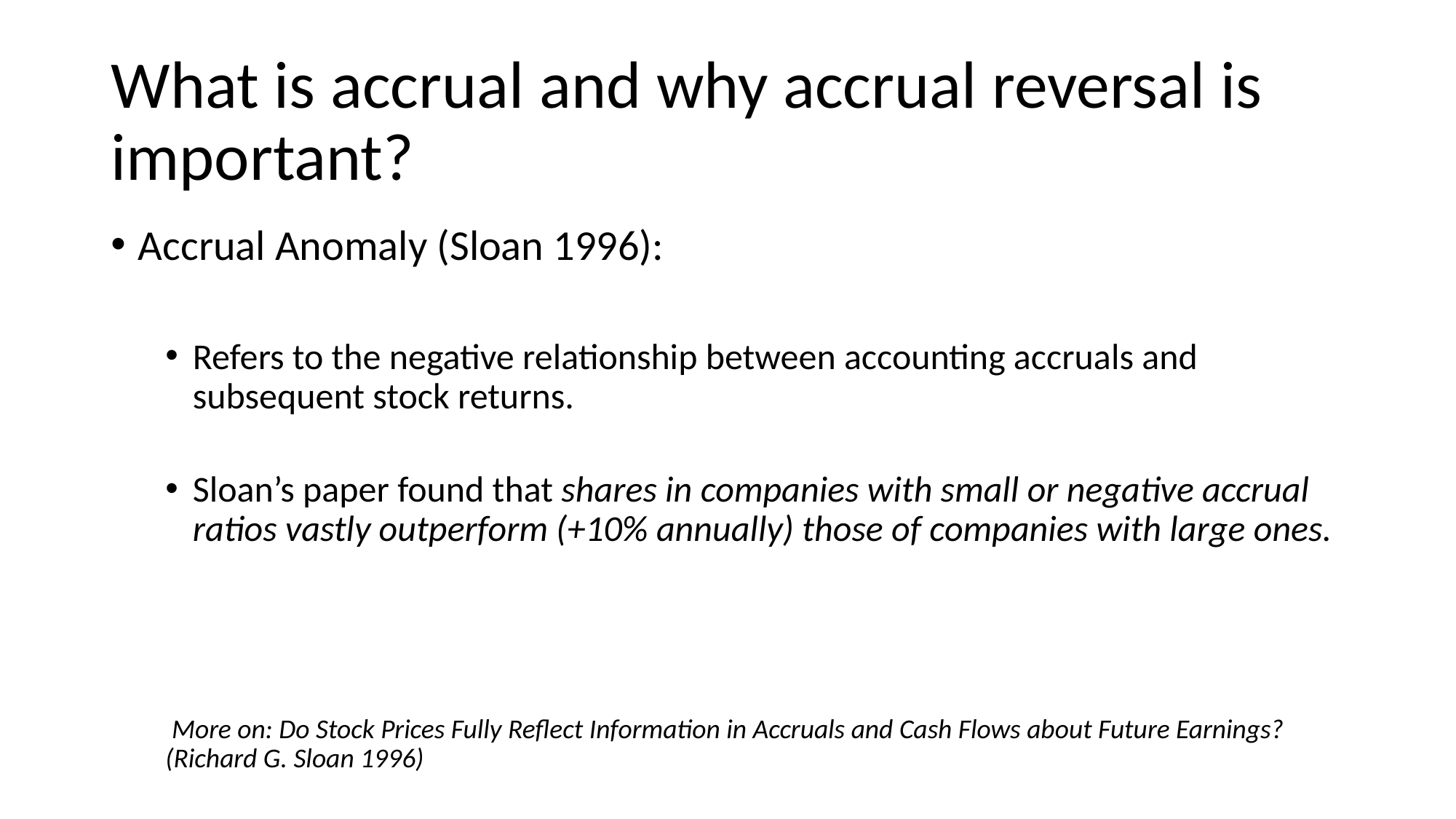

# What is accrual and why accrual reversal is important?
Accrual Anomaly (Sloan 1996):

Refers to the negative relationship between accounting accruals and subsequent stock returns.

Sloan’s paper found that shares in companies with small or negative accrual ratios vastly outperform (+10% annually) those of companies with large ones.

 More on: Do Stock Prices Fully Reflect Information in Accruals and Cash Flows about Future Earnings?      (Richard G. Sloan 1996)